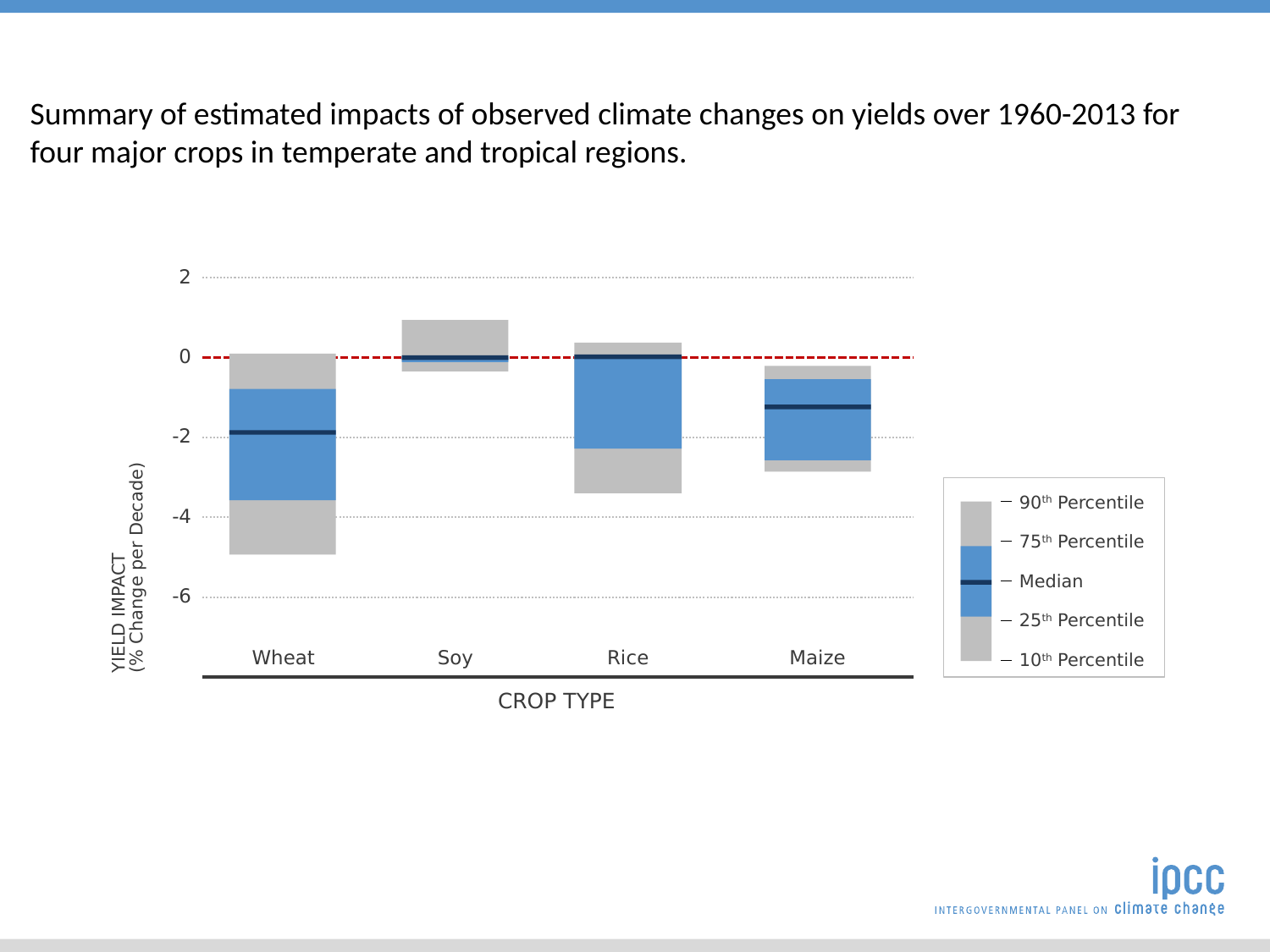

Summary of estimated impacts of observed climate changes on yields over 1960-2013 for four major crops in temperate and tropical regions.
2

0

-2

90th Percentile
-4

YIELD IMPACT
(% Change per Decade)
75th Percentile

Median

-6
25th Percentile
Wheat
Soy
Rice
Maize
10th Percentile
CROP TYPE